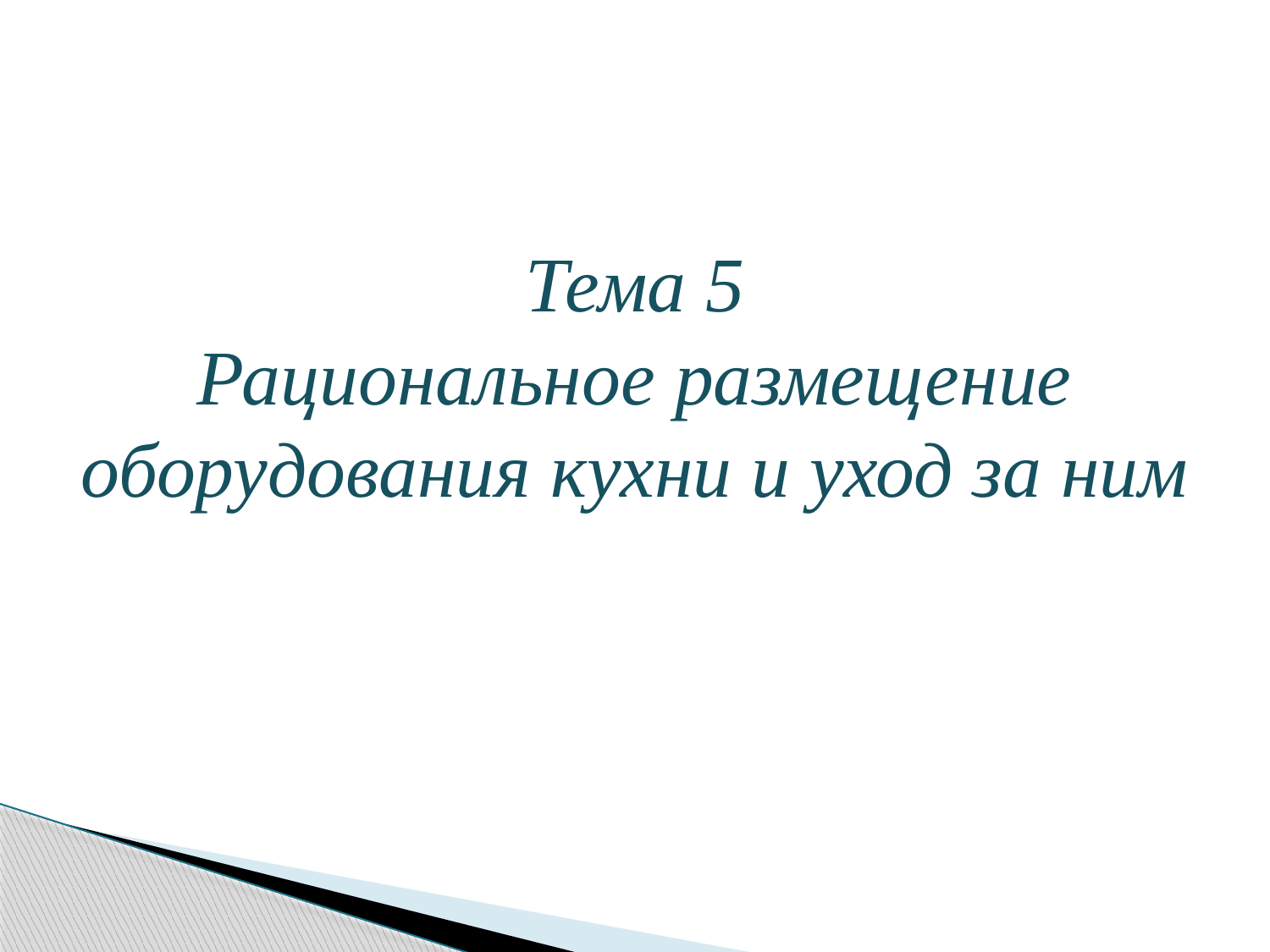

Тема 5
Рациональное размещение оборудования кухни и уход за ним